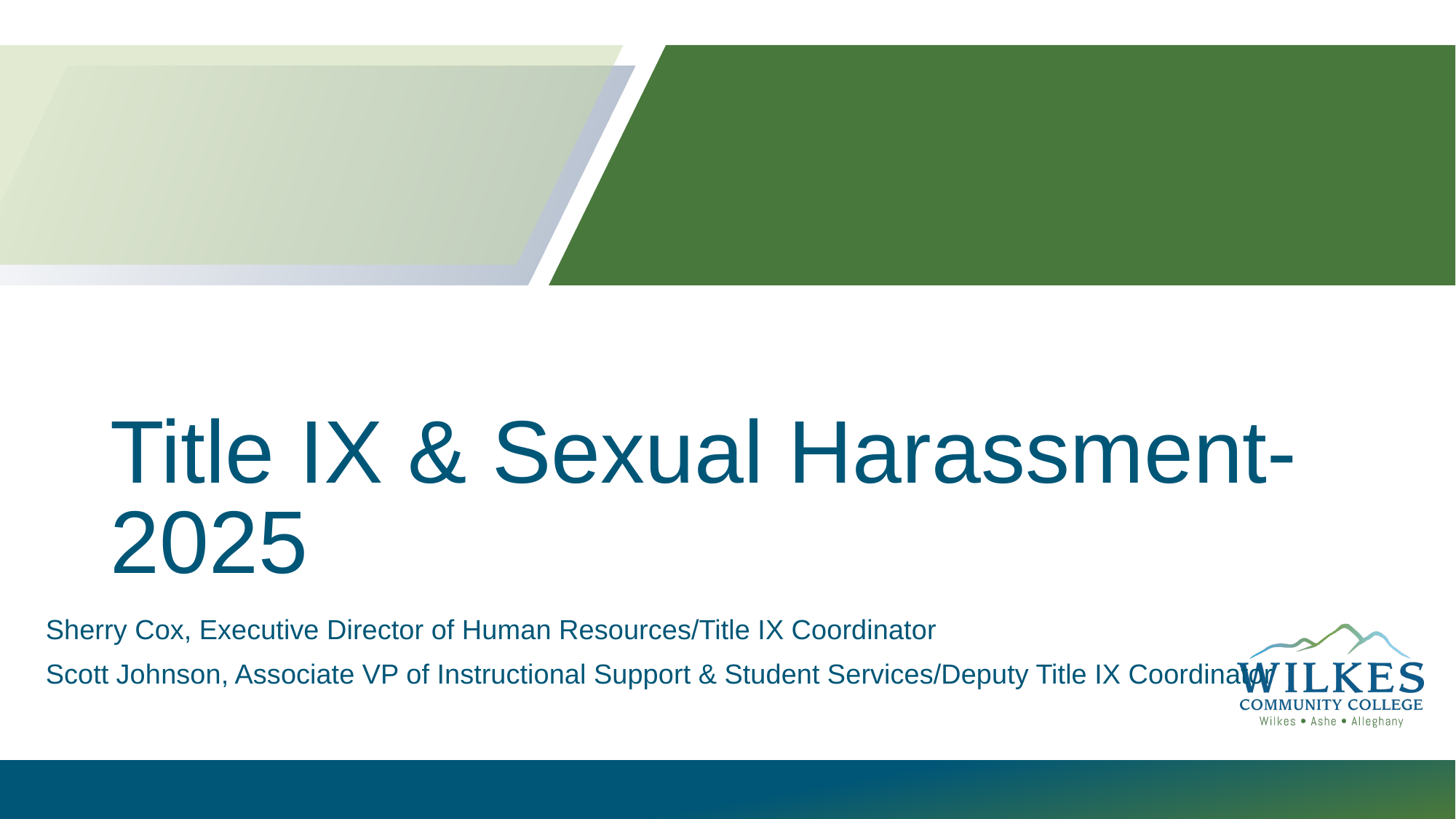

# Title IX & Sexual Harassment- 2025
Sherry Cox, Executive Director of Human Resources/Title IX Coordinator
Scott Johnson, Associate VP of Instructional Support & Student Services/Deputy Title IX Coordinator